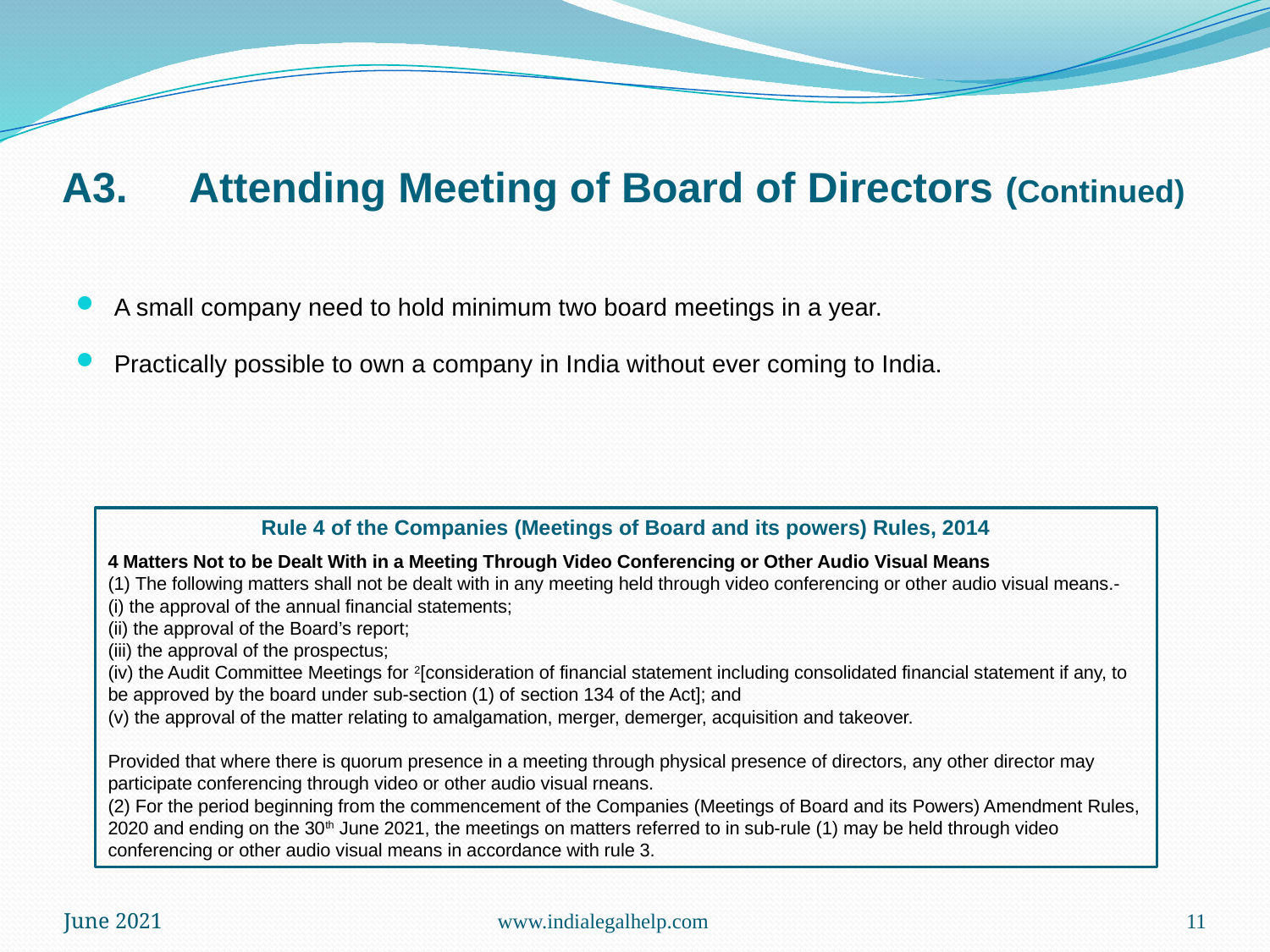

# A3.	Attending Meeting of Board of Directors (Continued)
A small company need to hold minimum two board meetings in a year.
Practically possible to own a company in India without ever coming to India.
Rule 4 of the Companies (Meetings of Board and its powers) Rules, 2014
4 Matters Not to be Dealt With in a Meeting Through Video Conferencing or Other Audio Visual Means
(1) The following matters shall not be dealt with in any meeting held through video conferencing or other audio visual means.-
(i) the approval of the annual financial statements;
(ii) the approval of the Board’s report;
(iii) the approval of the prospectus;
(iv) the Audit Committee Meetings for 2[consideration of financial statement including consolidated financial statement if any, to be approved by the board under sub-section (1) of section 134 of the Act]; and
(v) the approval of the matter relating to amalgamation, merger, demerger, acquisition and takeover.
Provided that where there is quorum presence in a meeting through physical presence of directors, any other director may participate conferencing through video or other audio visual rneans.
(2) For the period beginning from the commencement of the Companies (Meetings of Board and its Powers) Amendment Rules, 2020 and ending on the 30th June 2021, the meetings on matters referred to in sub-rule (1) may be held through video conferencing or other audio visual means in accordance with rule 3.
June 2021
www.indialegalhelp.com
11